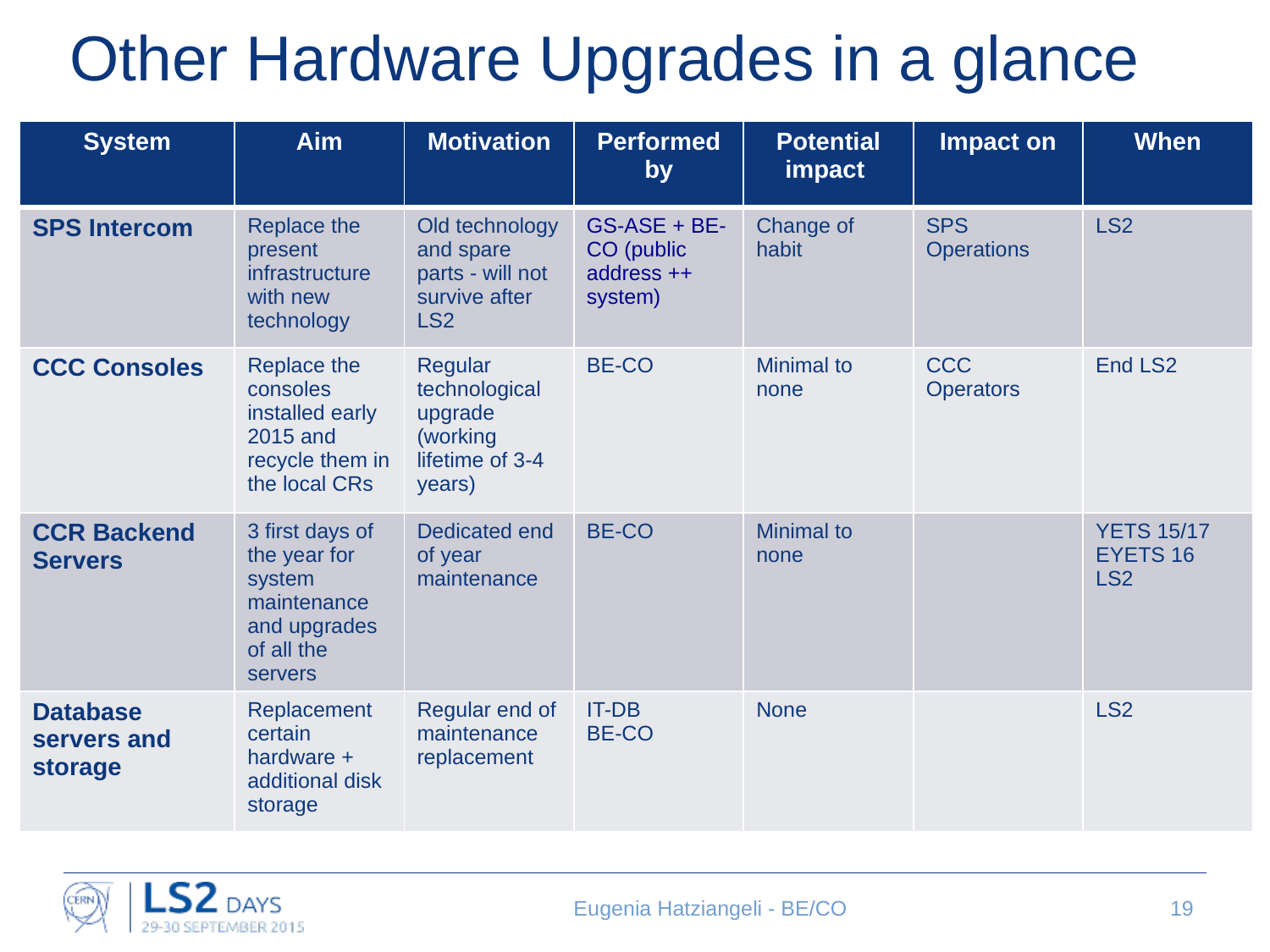

# Other Hardware Upgrades in a glance
| System | Aim | Motivation | Performed by | Potential impact | Impact on | When |
| --- | --- | --- | --- | --- | --- | --- |
| SPS Intercom | Replace the present infrastructure with new technology | Old technology and spare parts - will not survive after LS2 | GS-ASE + BE-CO (public address ++ system) | Change of habit | SPS Operations | LS2 |
| CCC Consoles | Replace the consoles installed early 2015 and recycle them in the local CRs | Regular technological upgrade (working lifetime of 3-4 years) | BE-CO | Minimal to none | CCC Operators | End LS2 |
| CCR Backend Servers | 3 first days of the year for system maintenance and upgrades of all the servers | Dedicated end of year maintenance | BE-CO | Minimal to none |  | YETS 15/17 EYETS 16 LS2 |
| Database servers and storage | Replacement certain hardware + additional disk storage | Regular end of maintenance replacement | IT-DB BE-CO | None |  | LS2 |
Eugenia Hatziangeli - BE/CO
19